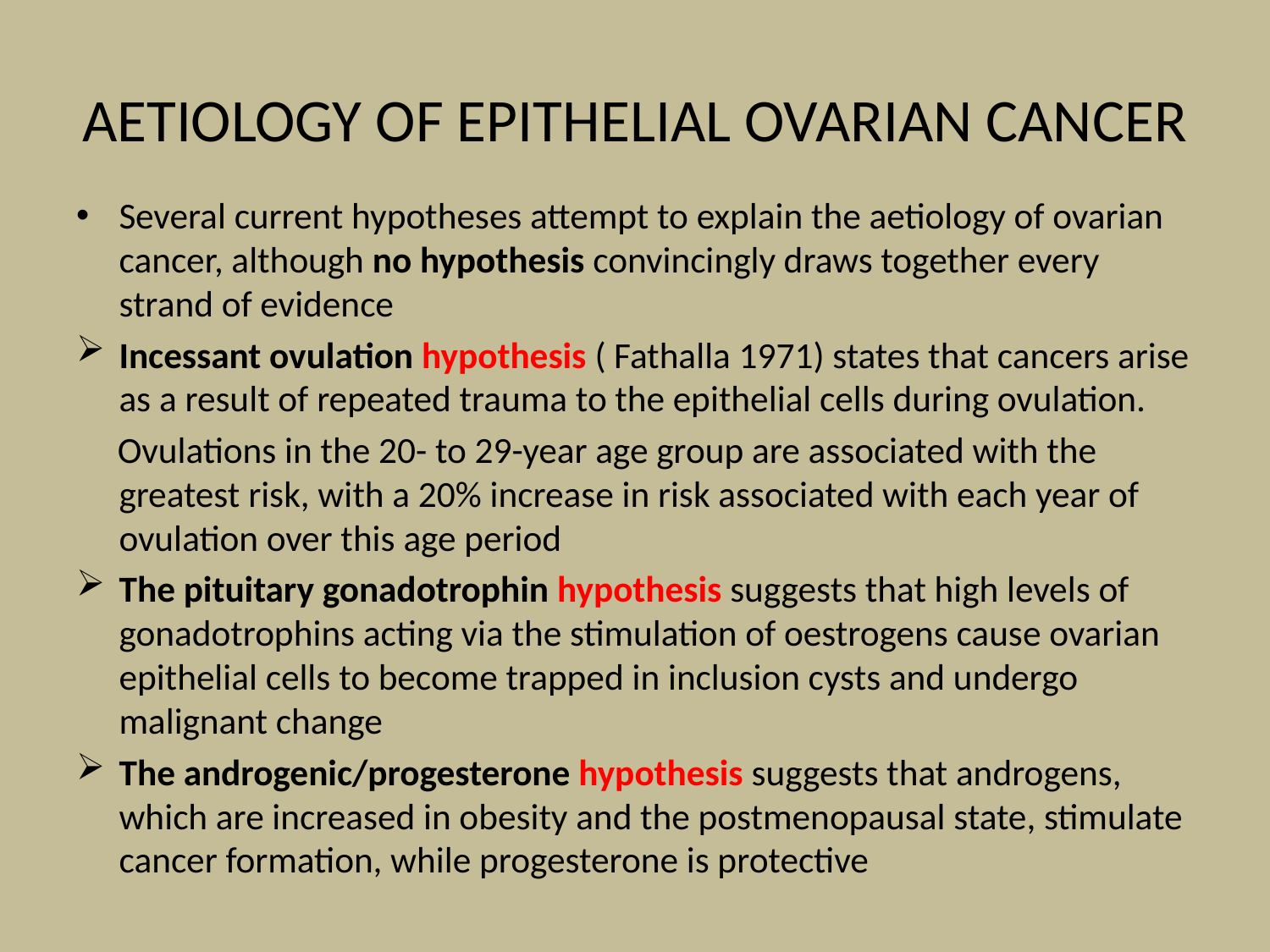

# AETIOLOGY OF EPITHELIAL OVARIAN CANCER
Several current hypotheses attempt to explain the aetiology of ovarian cancer, although no hypothesis convincingly draws together every strand of evidence
Incessant ovulation hypothesis ( Fathalla 1971) states that cancers arise as a result of repeated trauma to the epithelial cells during ovulation.
     Ovulations in the 20- to 29-year age group are associated with the greatest risk, with a 20% increase in risk associated with each year of ovulation over this age period
The pituitary gonadotrophin hypothesis suggests that high levels of gonadotrophins acting via the stimulation of oestrogens cause ovarian epithelial cells to become trapped in inclusion cysts and undergo malignant change
The androgenic/progesterone hypothesis suggests that androgens, which are increased in obesity and the postmenopausal state, stimulate cancer formation, while progesterone is protective